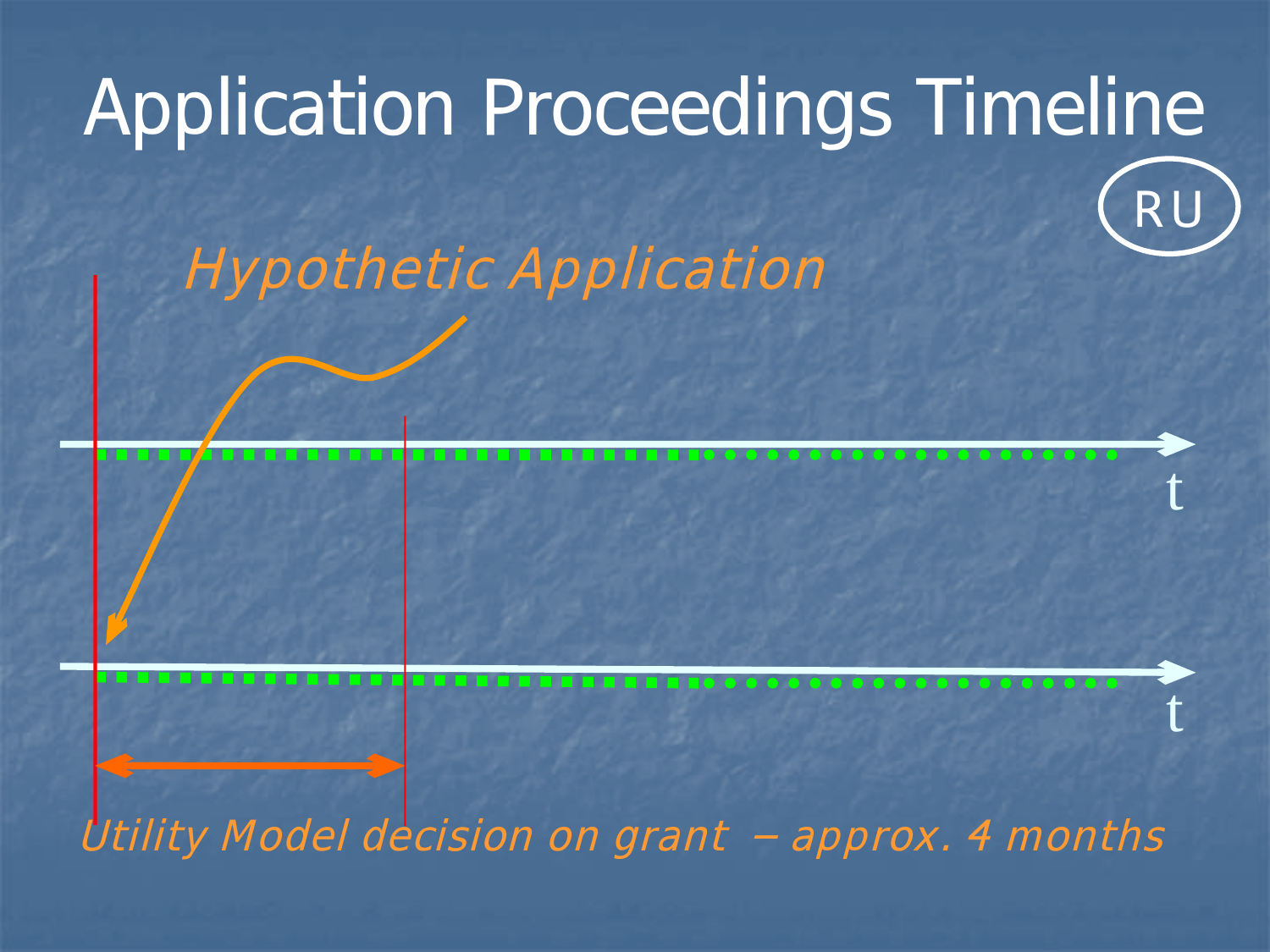

# Application Proceedings Timeline

RU
Hypothetic Application

t

t

Utility Model decision on grant  – approx. 4 months